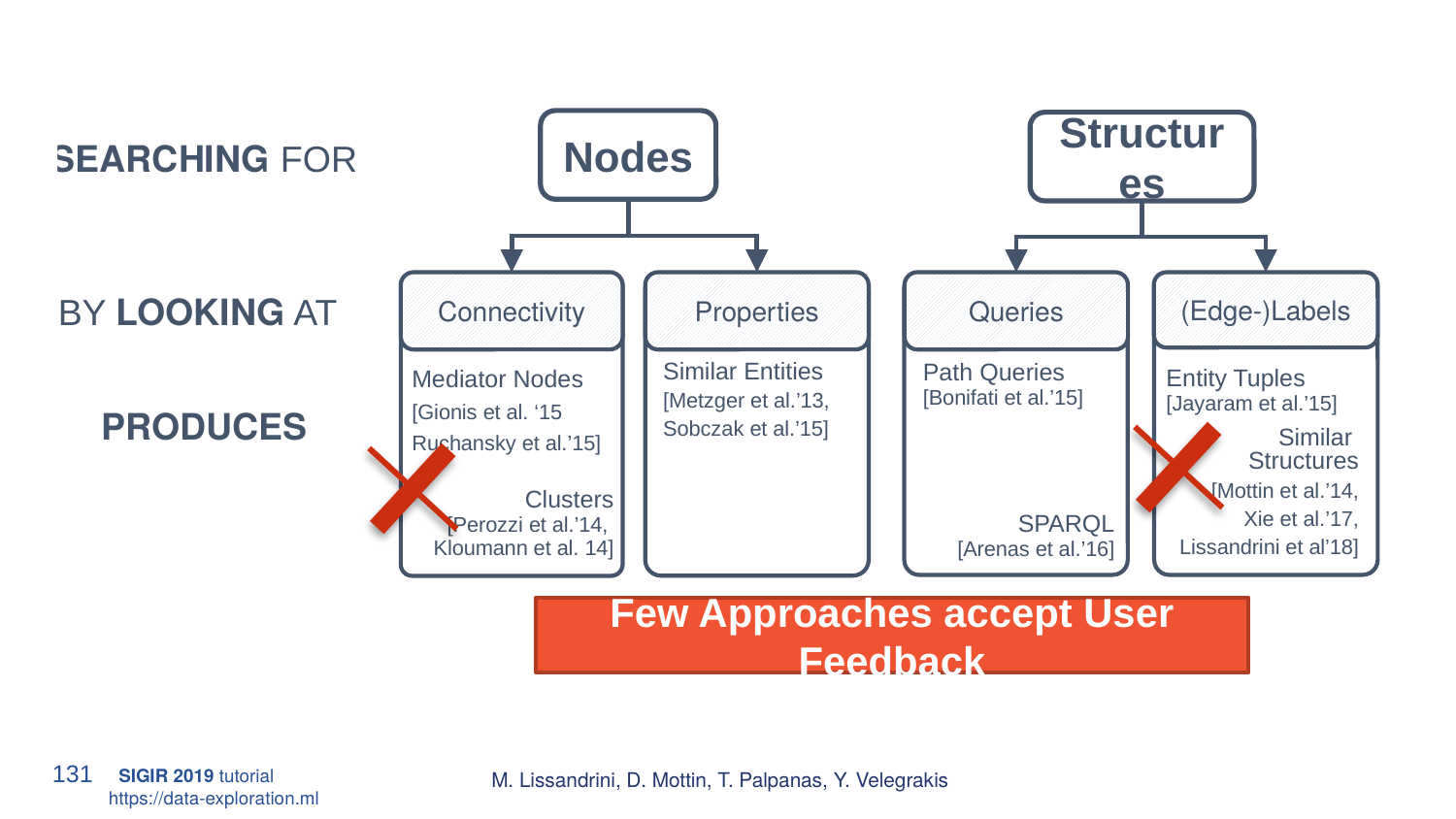

Nodes
Structures
SEARCHING FOR
Connectivity
Properties
Queries
(Edge-)Labels

BY LOOKING AT
Similar Entities
[Metzger et al.’13,
Sobczak et al.’15]
Path Queries
[Bonifati et al.’15]
Mediator Nodes
[Gionis et al. ‘15
Ruchansky et al.’15]
Entity Tuples
[Jayaram et al.’15]
PRODUCES

Similar
Structures
[Mottin et al.’14,
Xie et al.’17,
Lissandrini et al’18]

Clusters
 [Perozzi et al.’14,
Kloumann et al. 14]
SPARQL
[Arenas et al.’16]
Few Approaches accept User Feedback
M. Lissandrini, D. Mottin, T. Palpanas, Y. Velegrakis